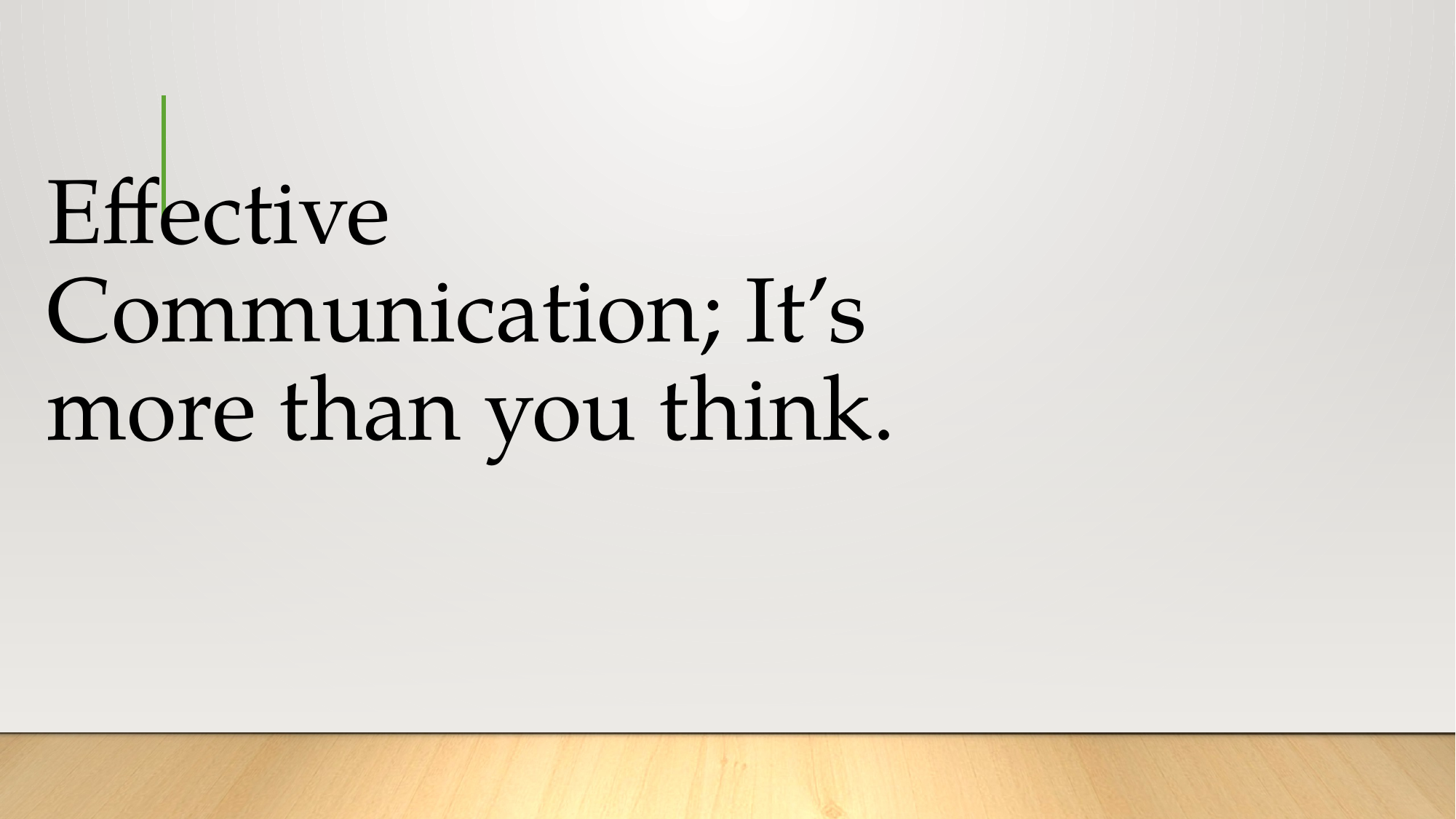

# Effective Communication; It’s more than you think.